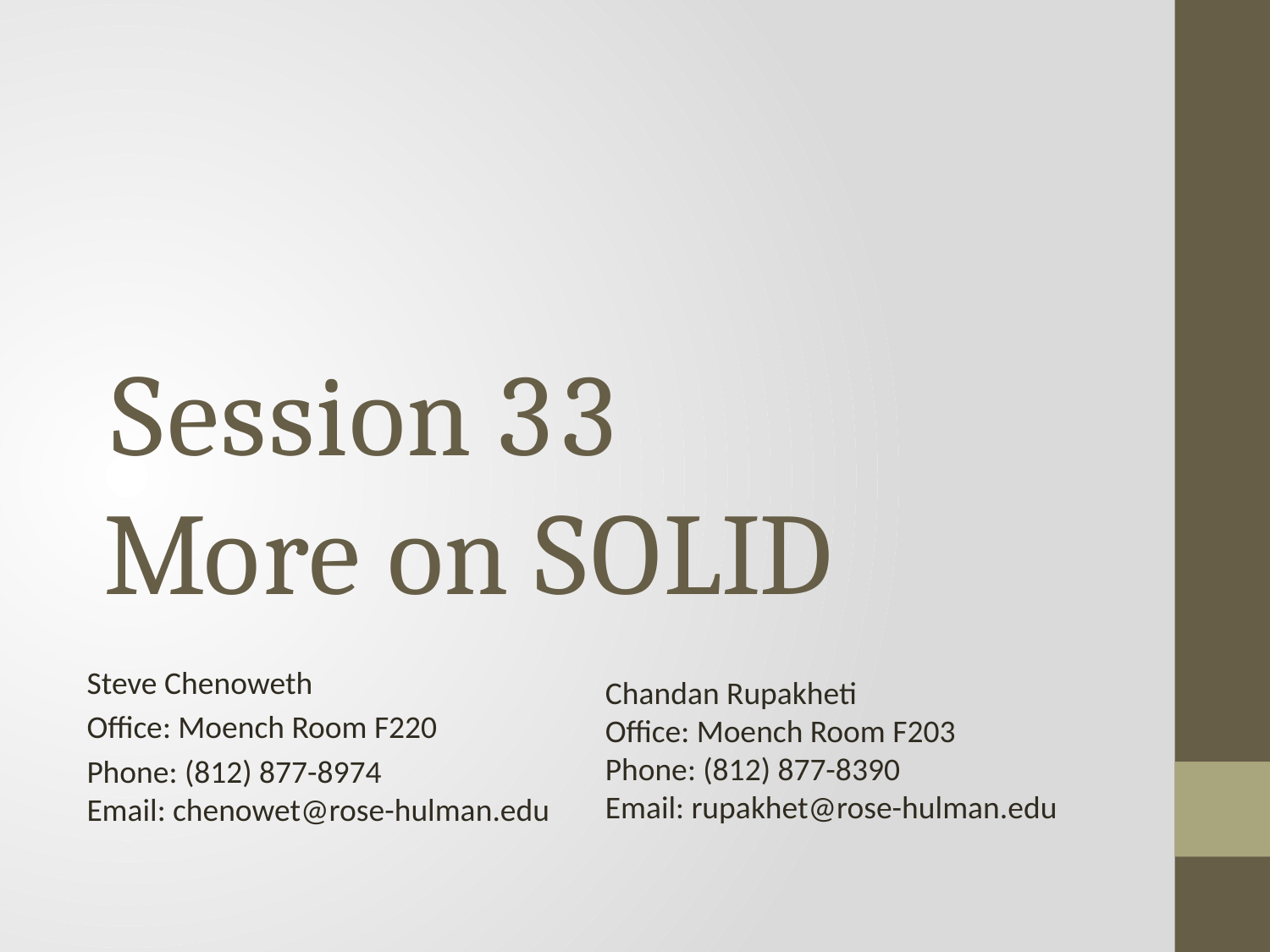

# Session 33 More on SOLID
Steve Chenoweth
Office: Moench Room F220
Phone: (812) 877-8974
Email: chenowet@rose-hulman.edu

Chandan Rupakheti
Office: Moench Room F203
Phone: (812) 877-8390
Email: rupakhet@rose-hulman.edu